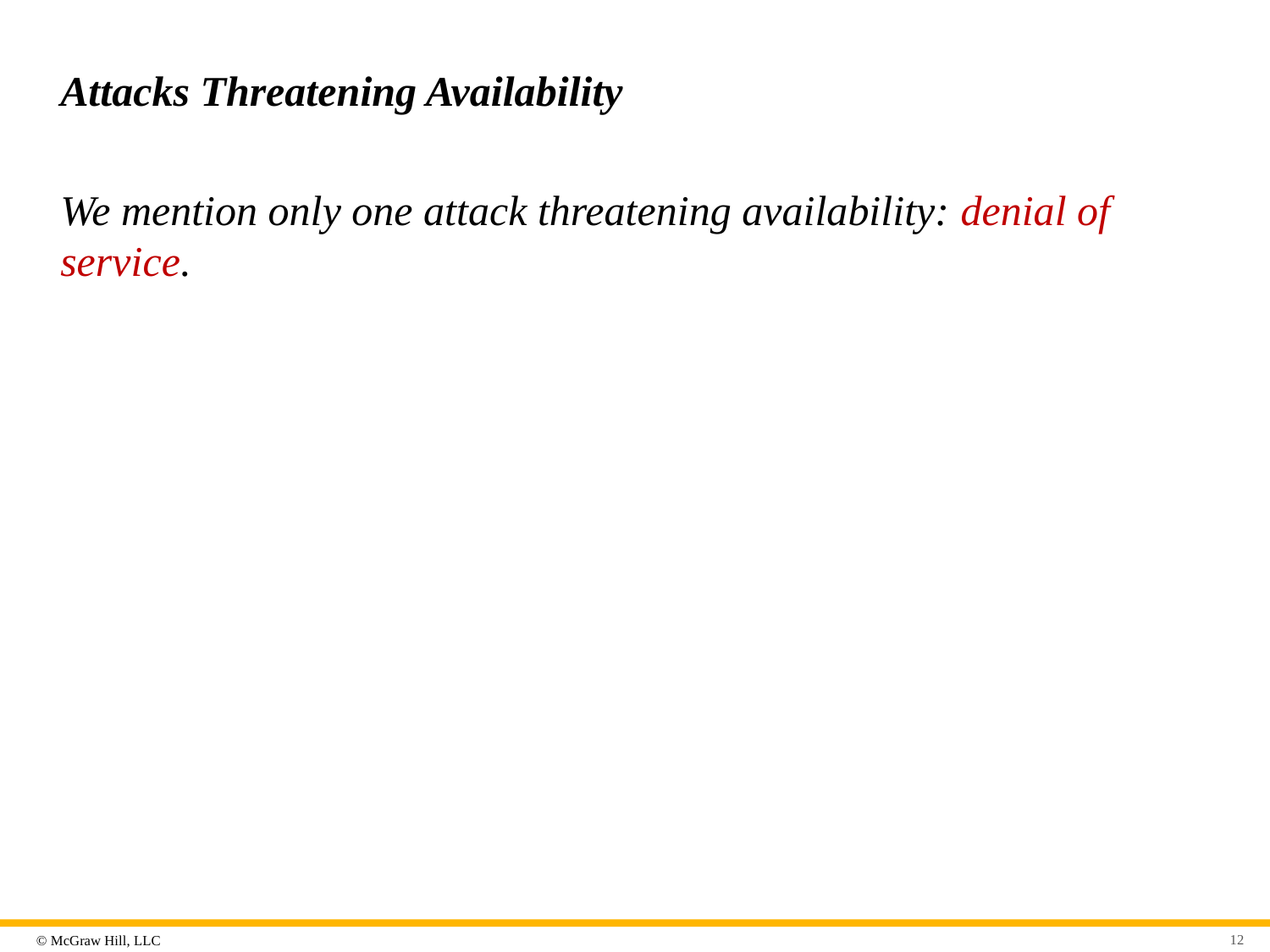

# Attacks Threatening Availability
We mention only one attack threatening availability: denial of service.
12